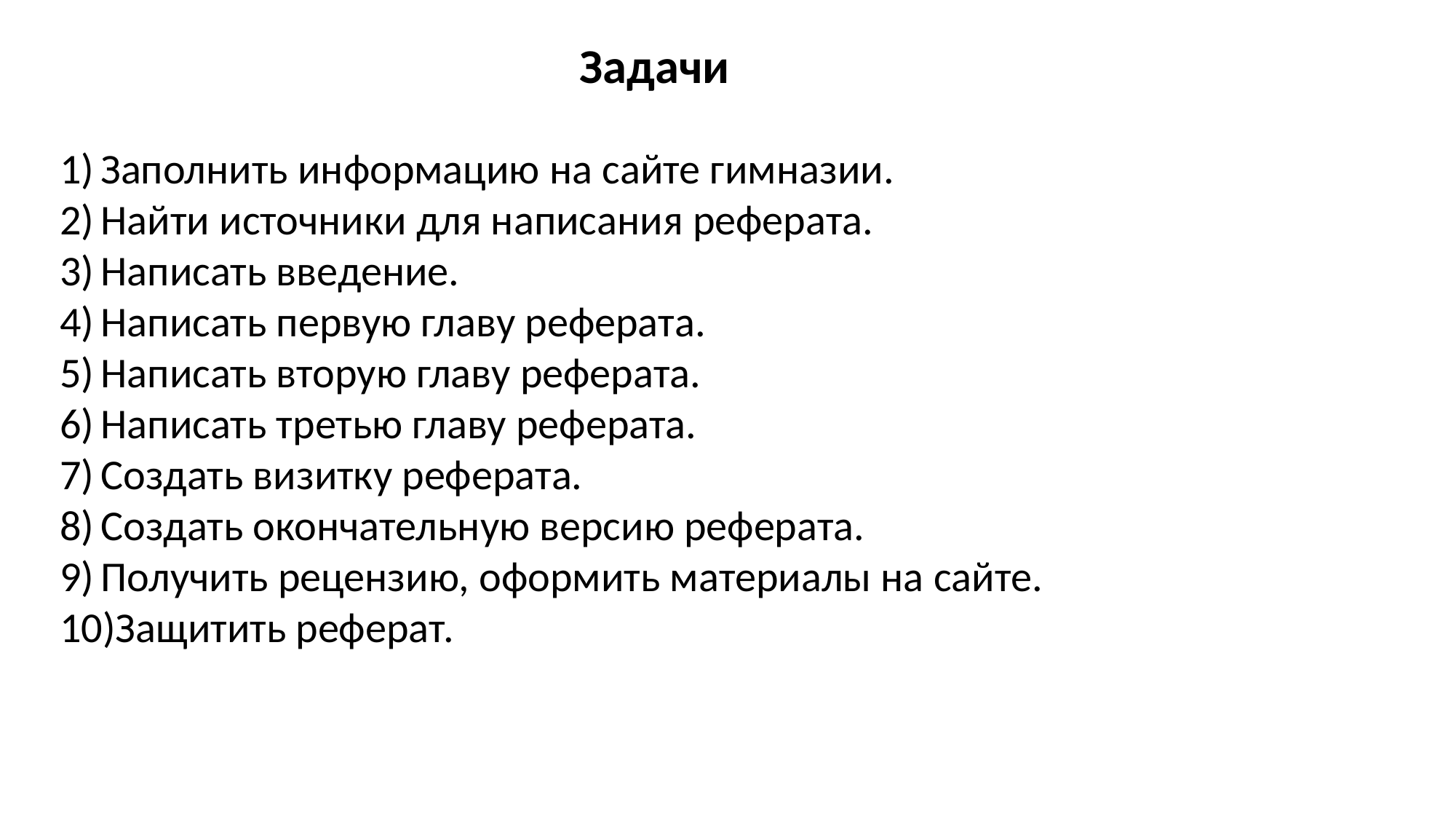

Задачи
Заполнить информацию на сайте гимназии.
Найти источники для написания реферата.
Написать введение.
Написать первую главу реферата.
Написать вторую главу реферата.
Написать третью главу реферата.
Создать визитку реферата.
Создать окончательную версию реферата.
Получить рецензию, оформить материалы на сайте.
Защитить реферат.